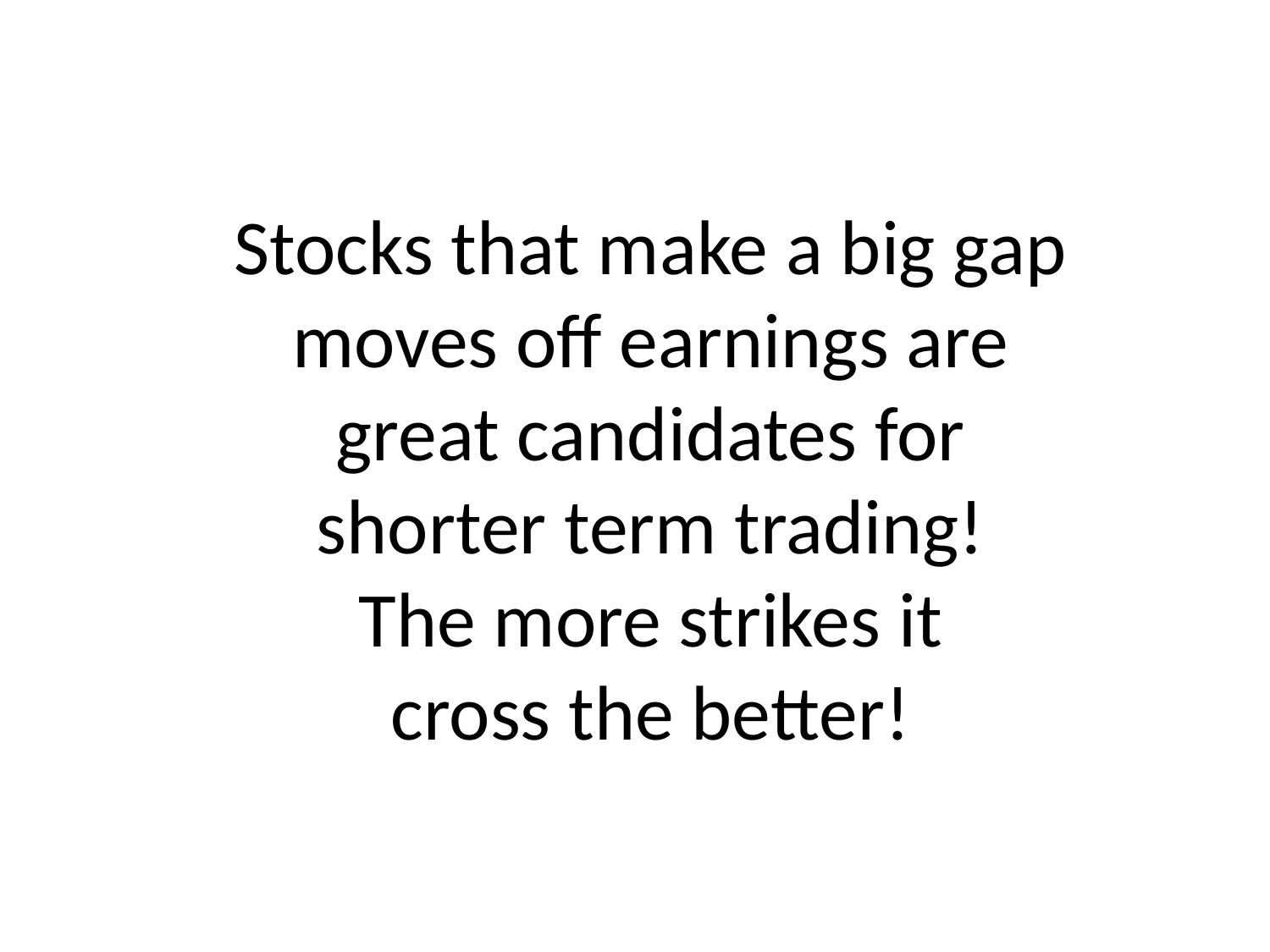

# Stocks that make a big gap moves off earnings are great candidates for shorter term trading! The more strikes it cross the better!